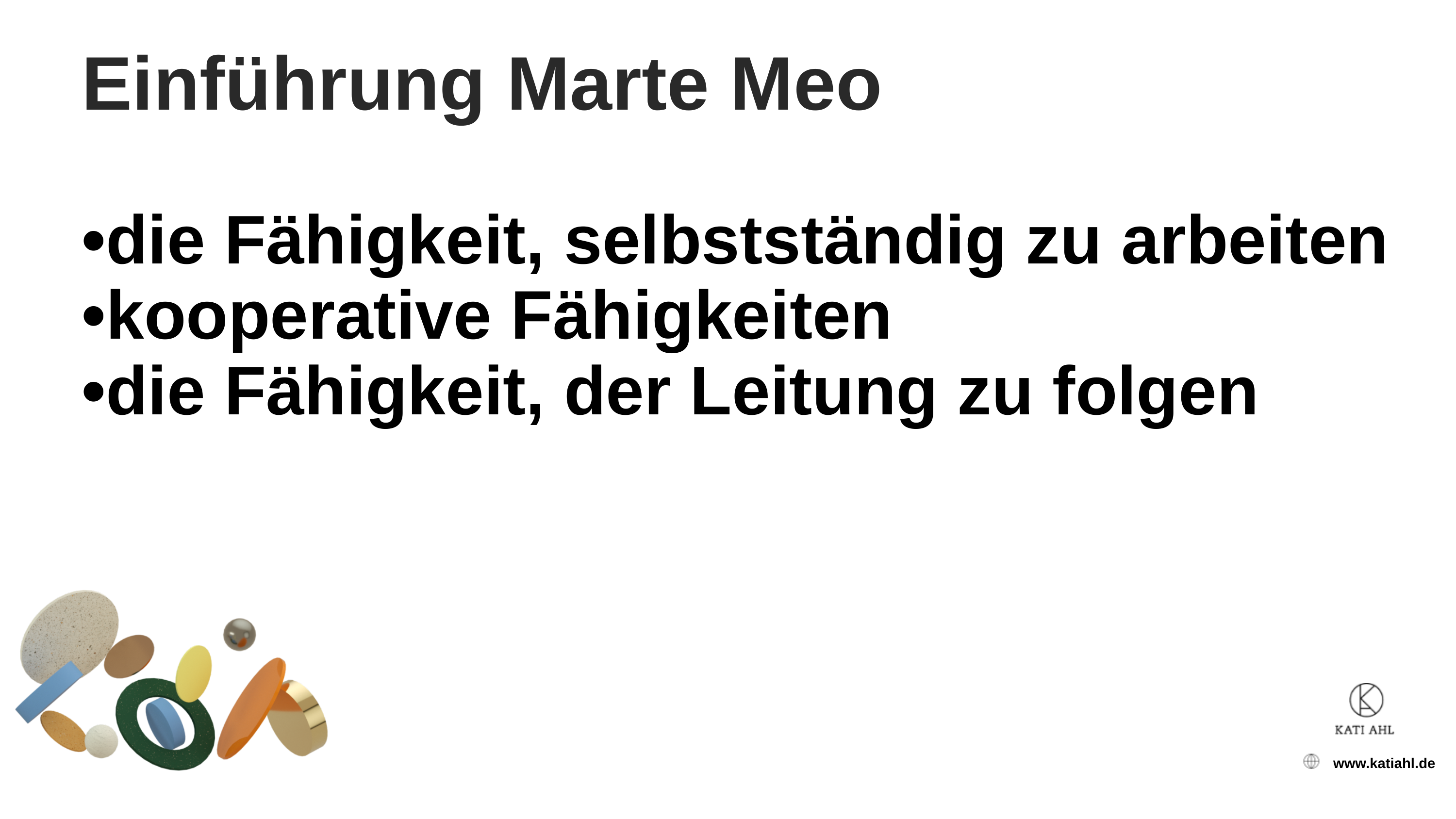

Einführung Marte Meo
•die Fähigkeit, selbstständig zu arbeiten
•kooperative Fähigkeiten
•die Fähigkeit, der Leitung zu folgen

www.katiahl.de